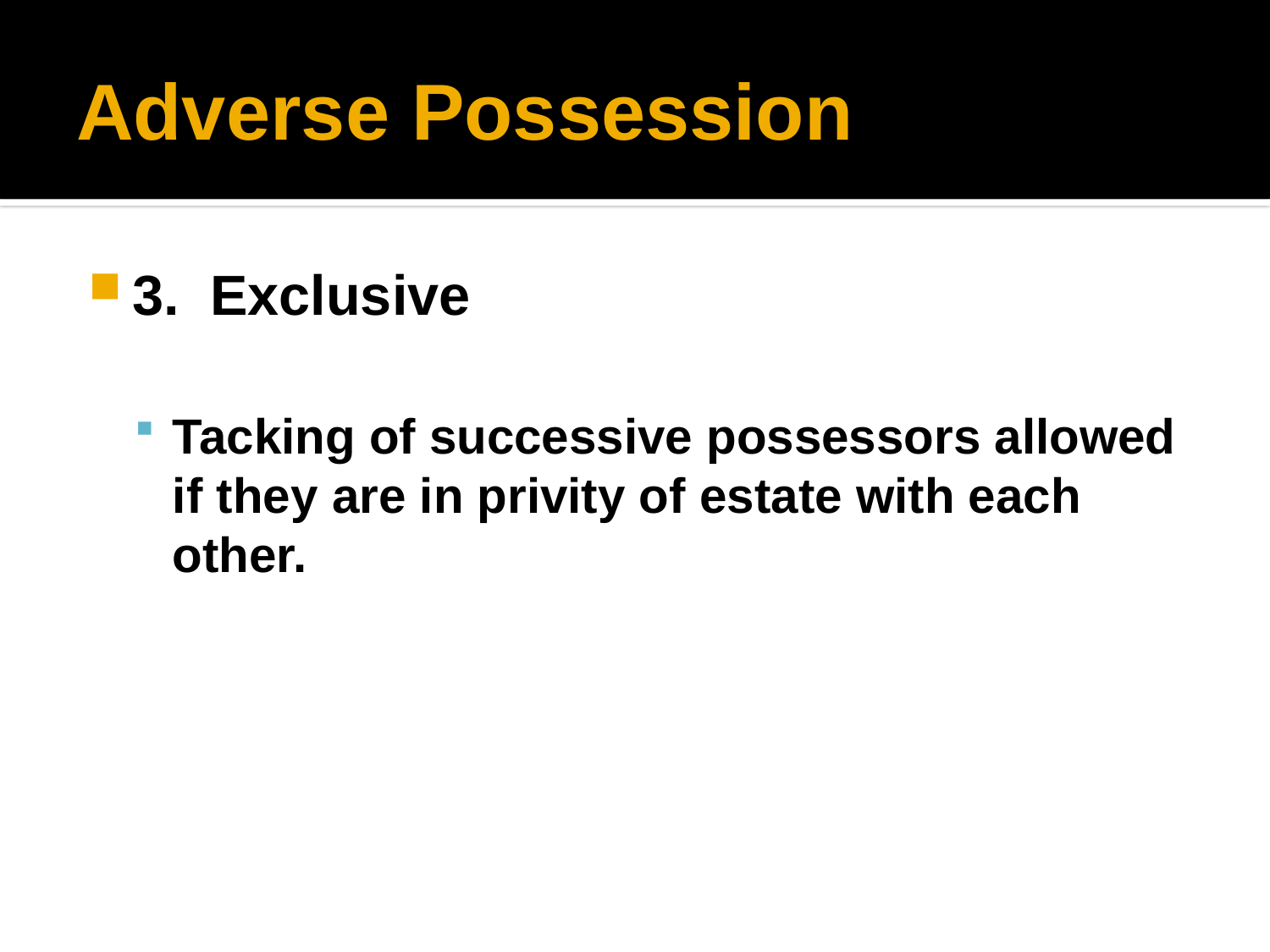

# Adverse Possession
3.  Exclusive

Tacking of successive possessors allowed if they are in privity of estate with each other.